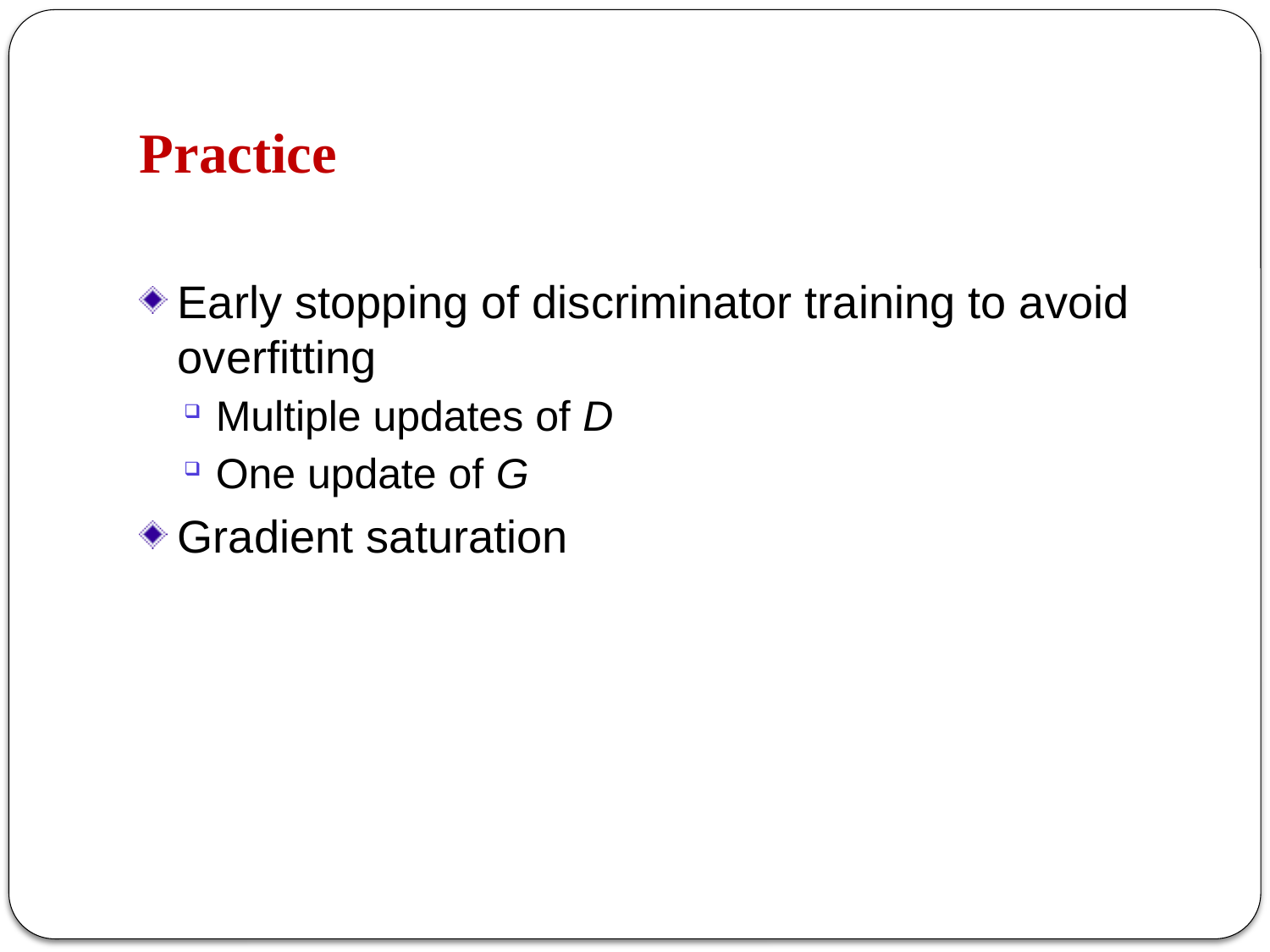

# Practice

Early stopping of discriminator training to avoid overfitting
Multiple updates of D
One update of G
Gradient saturation